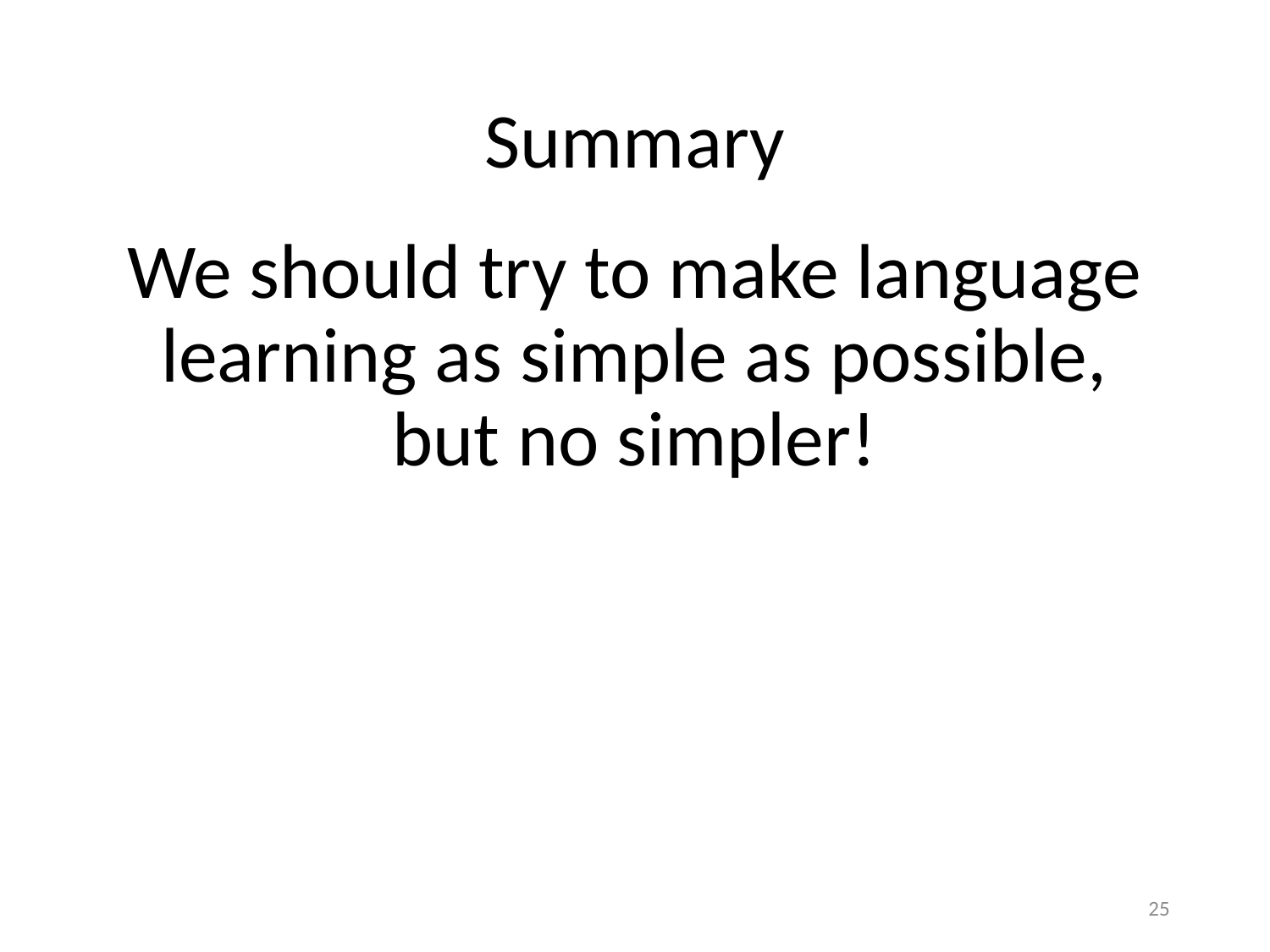

# Summary
We should try to make language learning as simple as possible, but no simpler!

25